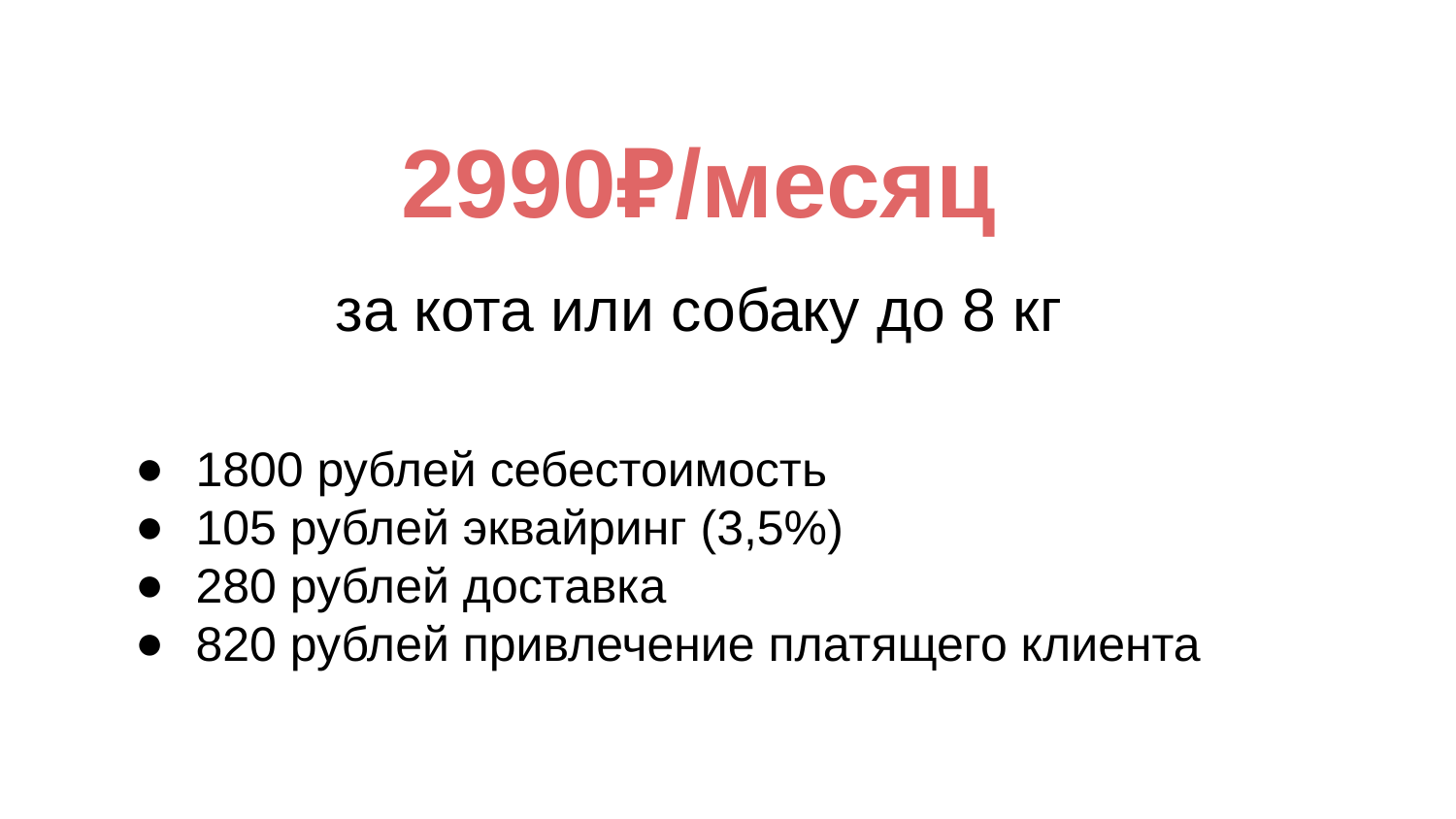

2990₽/месяц

за кота или собаку до 8 кг
1800 рублей себестоимость
105 рублей эквайринг (3,5%)
280 рублей доставка
820 рублей привлечение платящего клиента